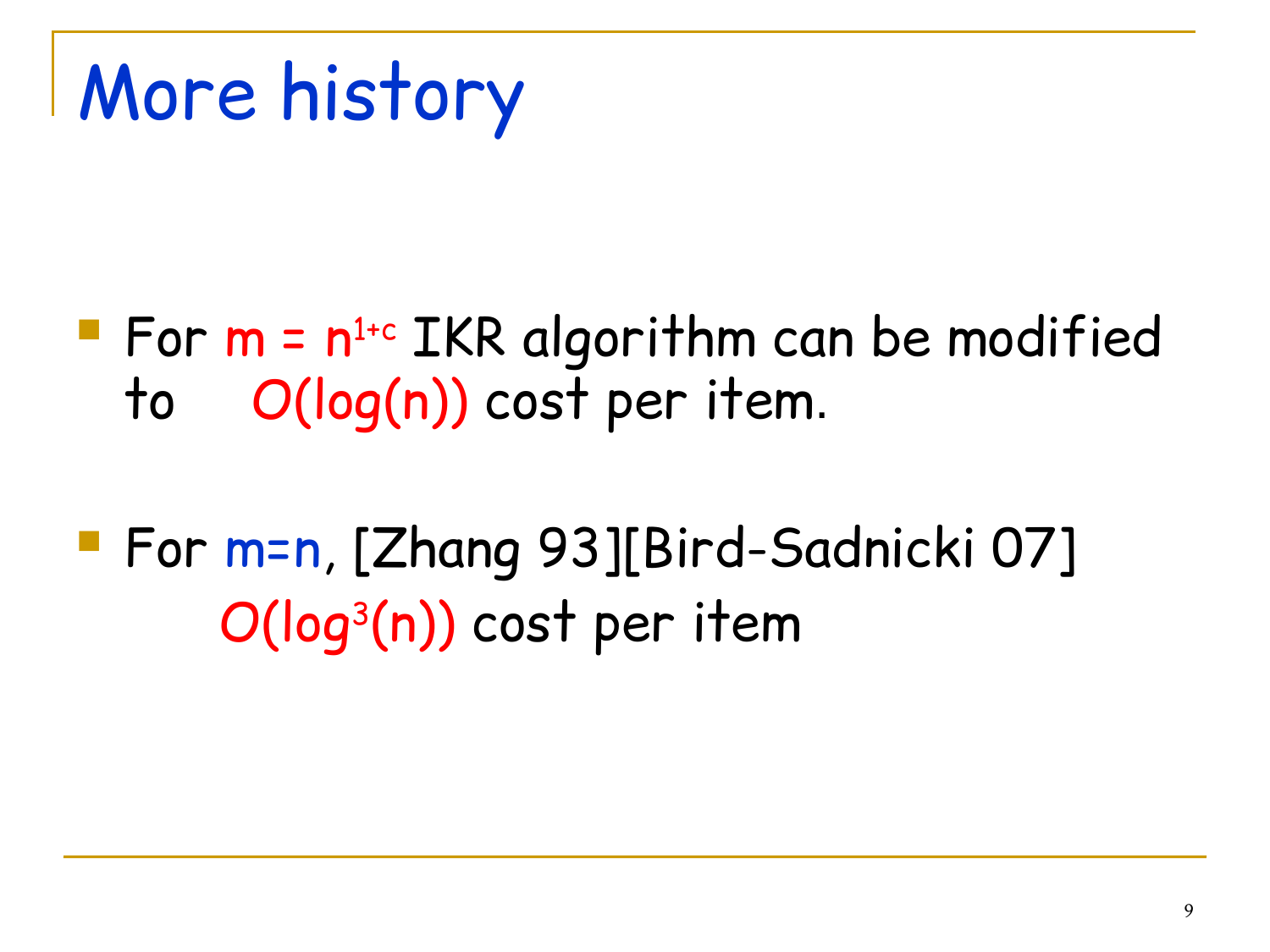

# More history

For m = n1+c IKR algorithm can be modified to 	O(log(n)) cost per item.

For m=n, [Zhang 93][Bird-Sadnicki 07]
         O(log3(n)) cost per item
9